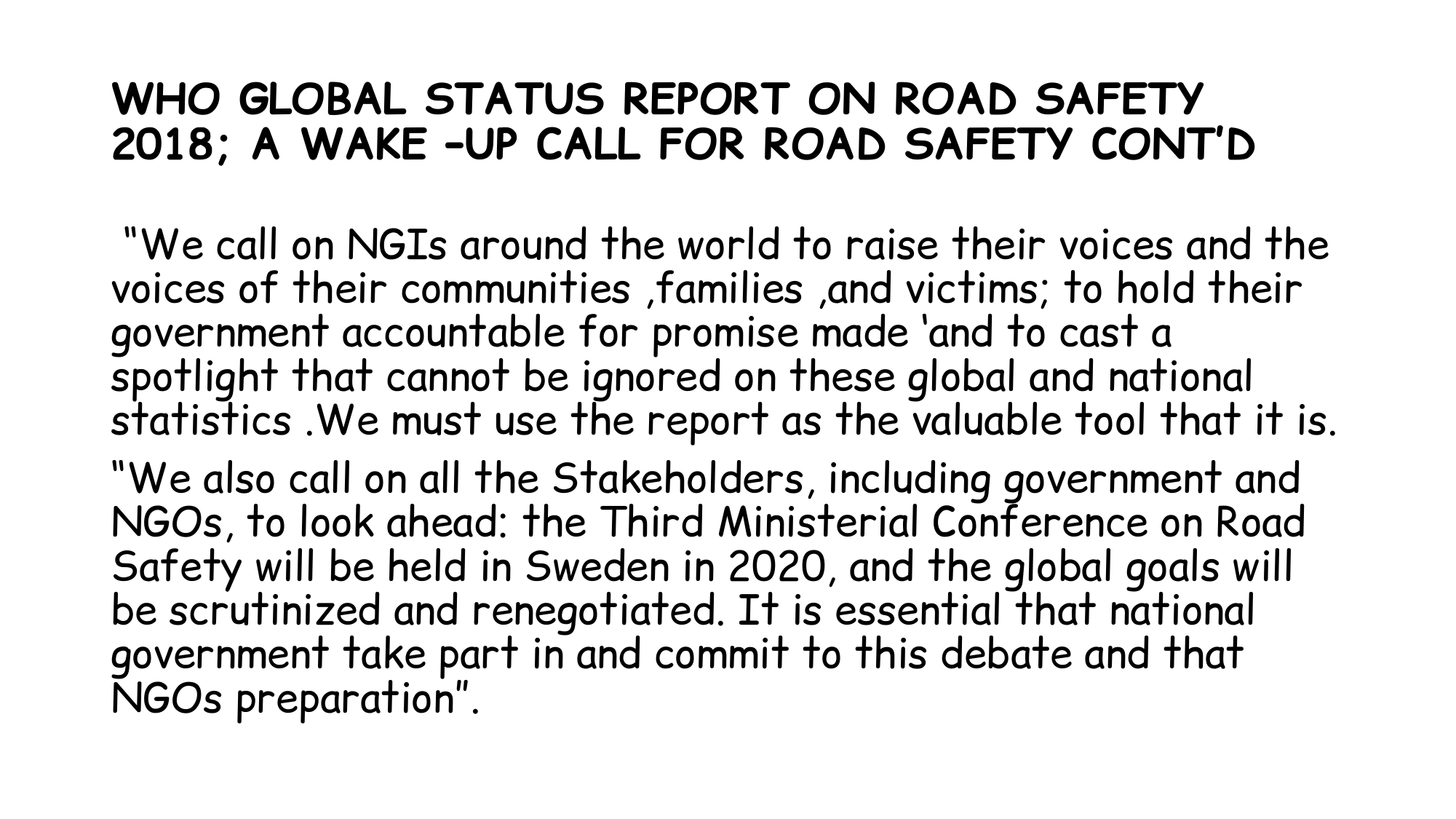

# WHO GLOBAL STATUS REPORT ON ROAD SAFETY 2018; A WAKE –UP CALL FOR ROAD SAFETY CONT’D
 “We call on NGIs around the world to raise their voices and the voices of their communities ,families ,and victims; to hold their government accountable for promise made ‘and to cast a spotlight that cannot be ignored on these global and national statistics .We must use the report as the valuable tool that it is.
“We also call on all the Stakeholders, including government and NGOs, to look ahead: the Third Ministerial Conference on Road Safety will be held in Sweden in 2020, and the global goals will be scrutinized and renegotiated. It is essential that national government take part in and commit to this debate and that NGOs preparation”.